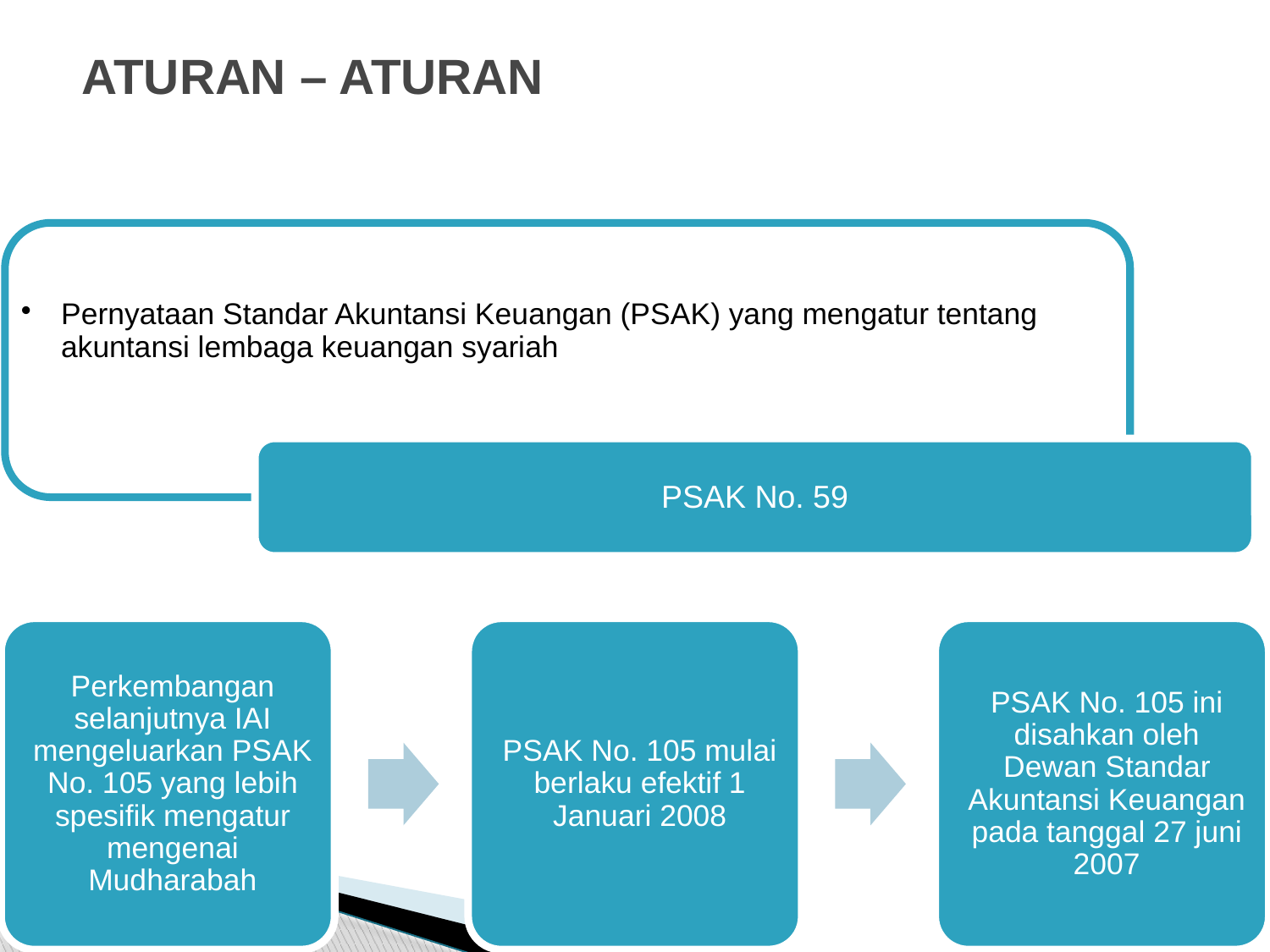

PSAK No. 59
Pernyataan Standar Akuntansi Keuangan (PSAK) yang mengatur tentang akuntansi lembaga keuangan syariah
PSAK No. 59
# ATURAN – ATURAN
Perkembangan selanjutnya IAI mengeluarkan PSAK No. 105 yang lebih spesifik mengatur mengenai Mudharabah

PSAK No. 105 mulai berlaku efektif 1 Januari 2008

PSAK No. 105 ini disahkan oleh Dewan Standar Akuntansi Keuangan pada tanggal 27 juni 2007